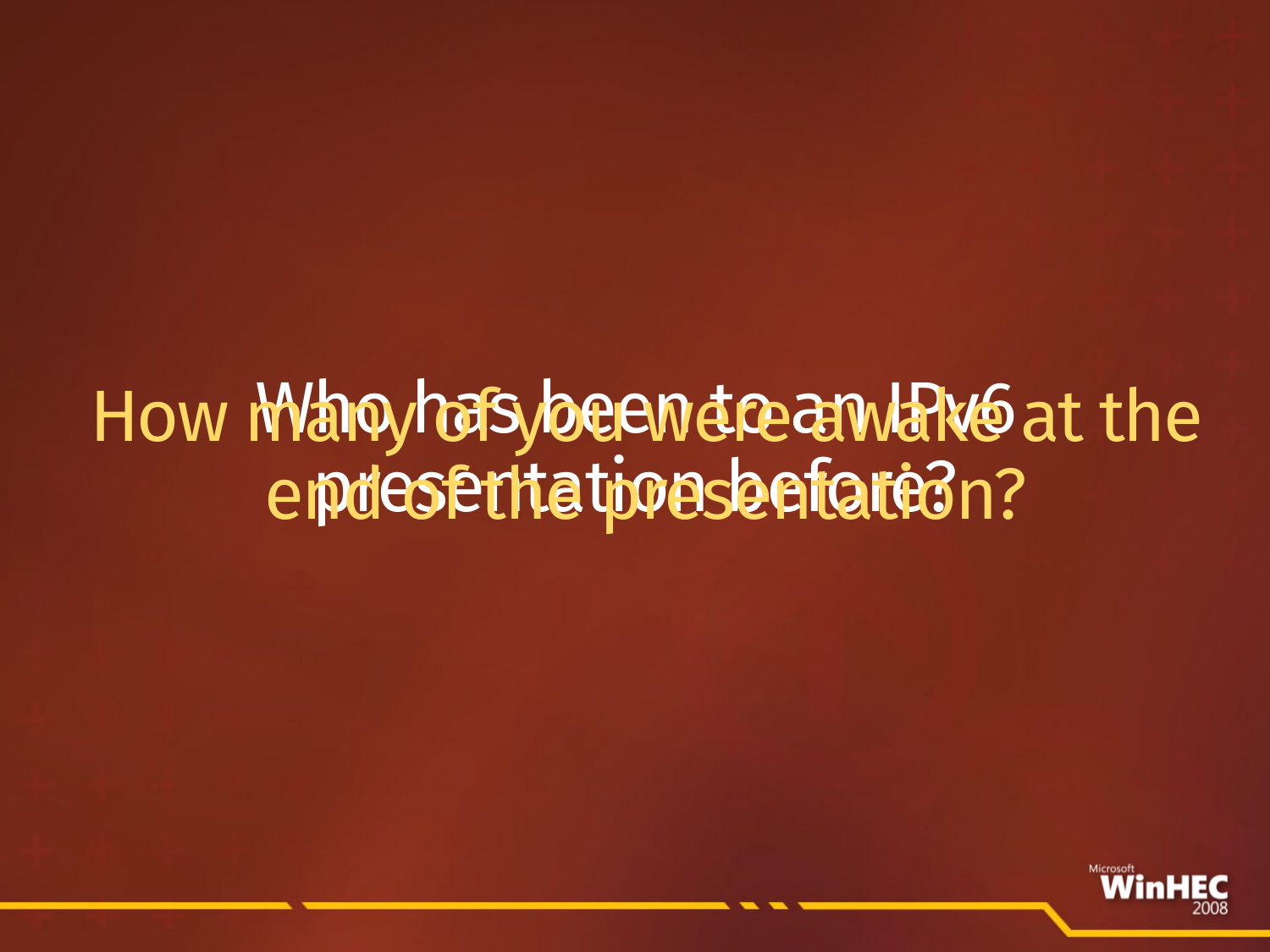

# Who has been to an IPv6 presentation before?
How many of you were awake at the end of the presentation?